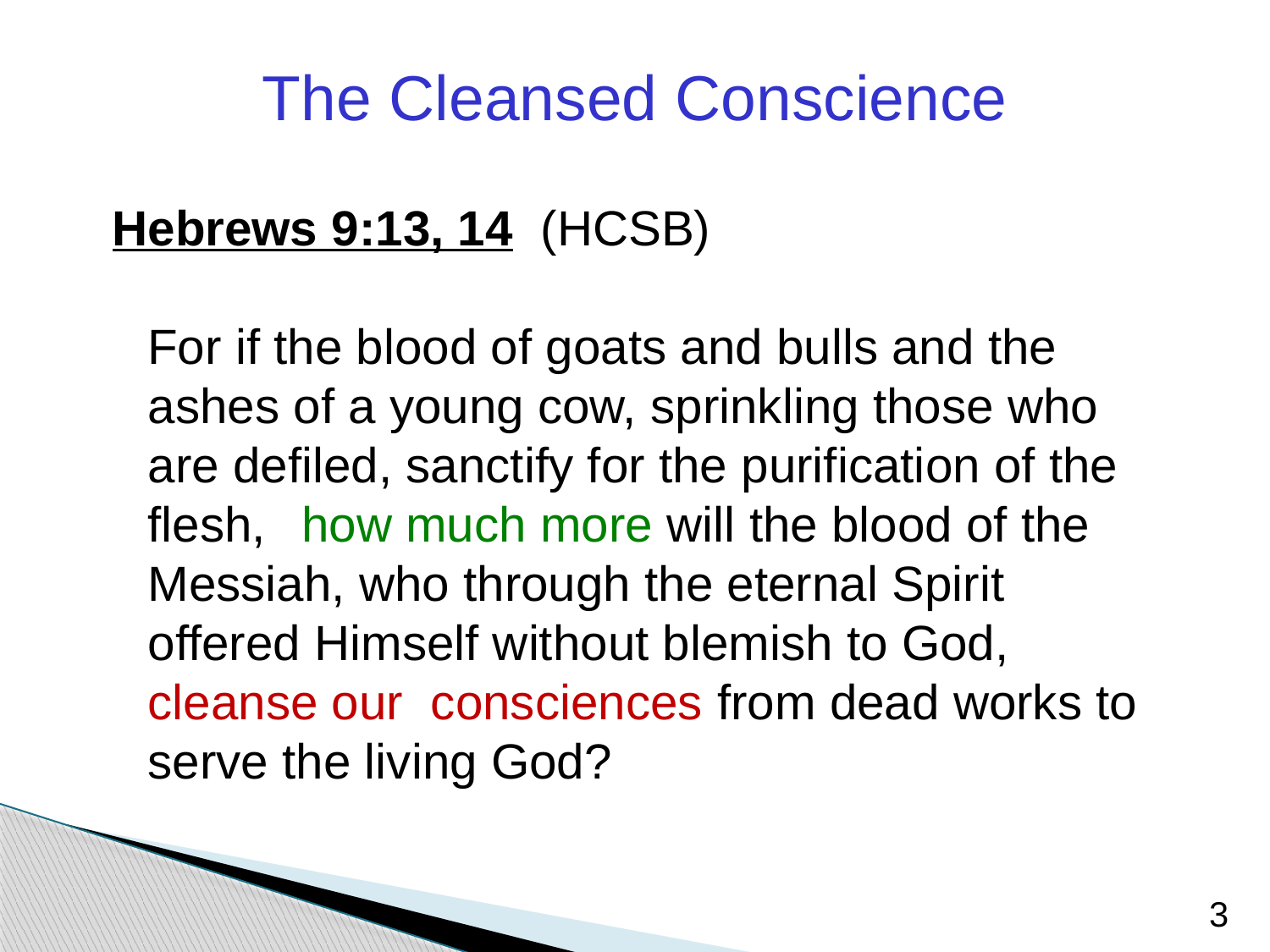

The Cleansed Conscience

Hebrews 9:13, 14  (HCSB)

	For if the blood of goats and bulls and the ashes of a young cow, sprinkling those who are defiled, sanctify for the purification of the flesh,   how much more will the blood of the Messiah, who through the eternal Spirit  offered Himself without blemish to God, cleanse our  consciences from dead works to serve the living God?
3